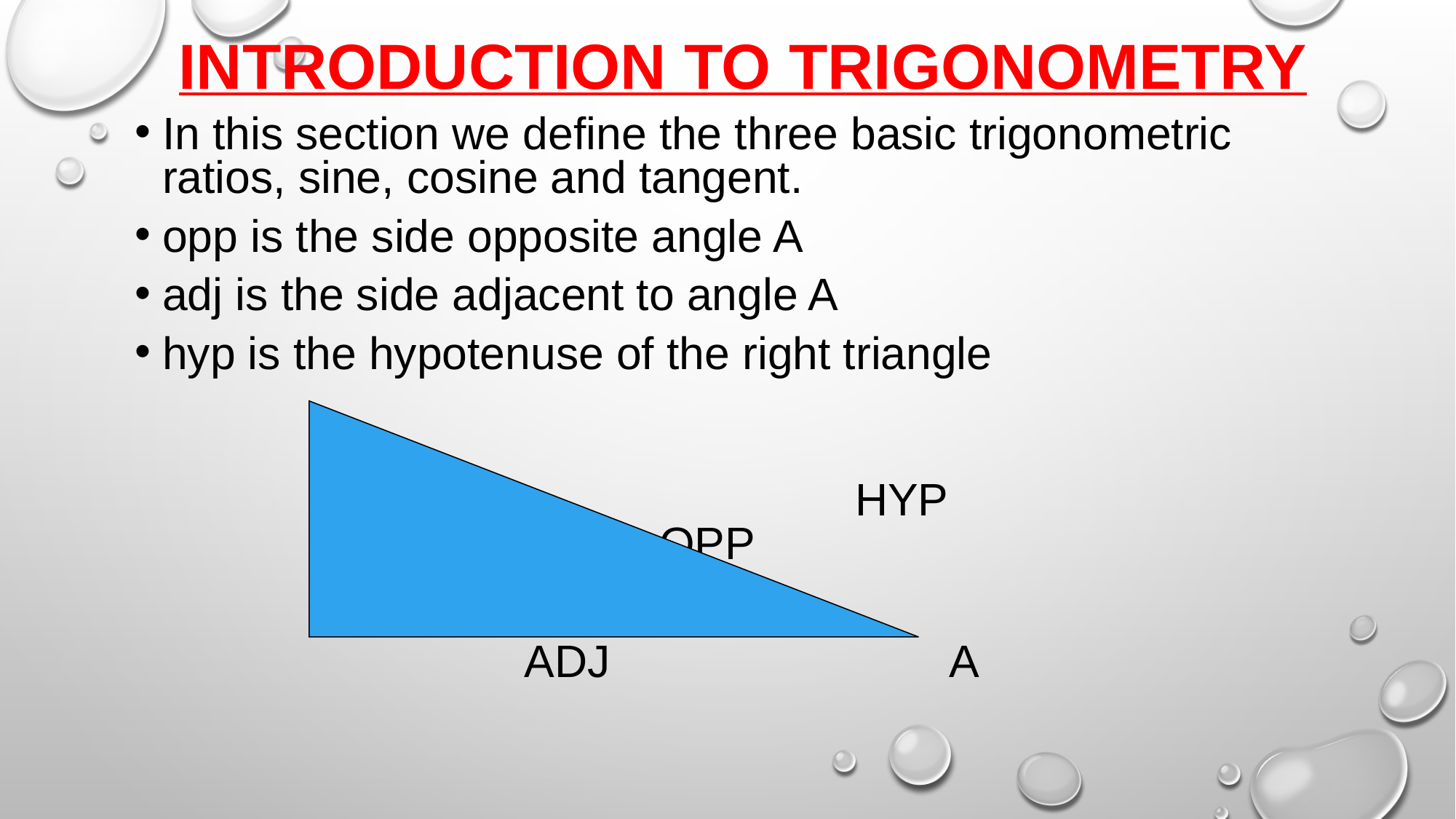

# Introduction to Trigonometry
In this section we define the three basic trigonometric ratios, sine, cosine and tangent.
opp is the side opposite angle A
adj is the side adjacent to angle A
hyp is the hypotenuse of the right triangle
					                                                                              				   hyp                                                                ….OpP

                               adj			  A